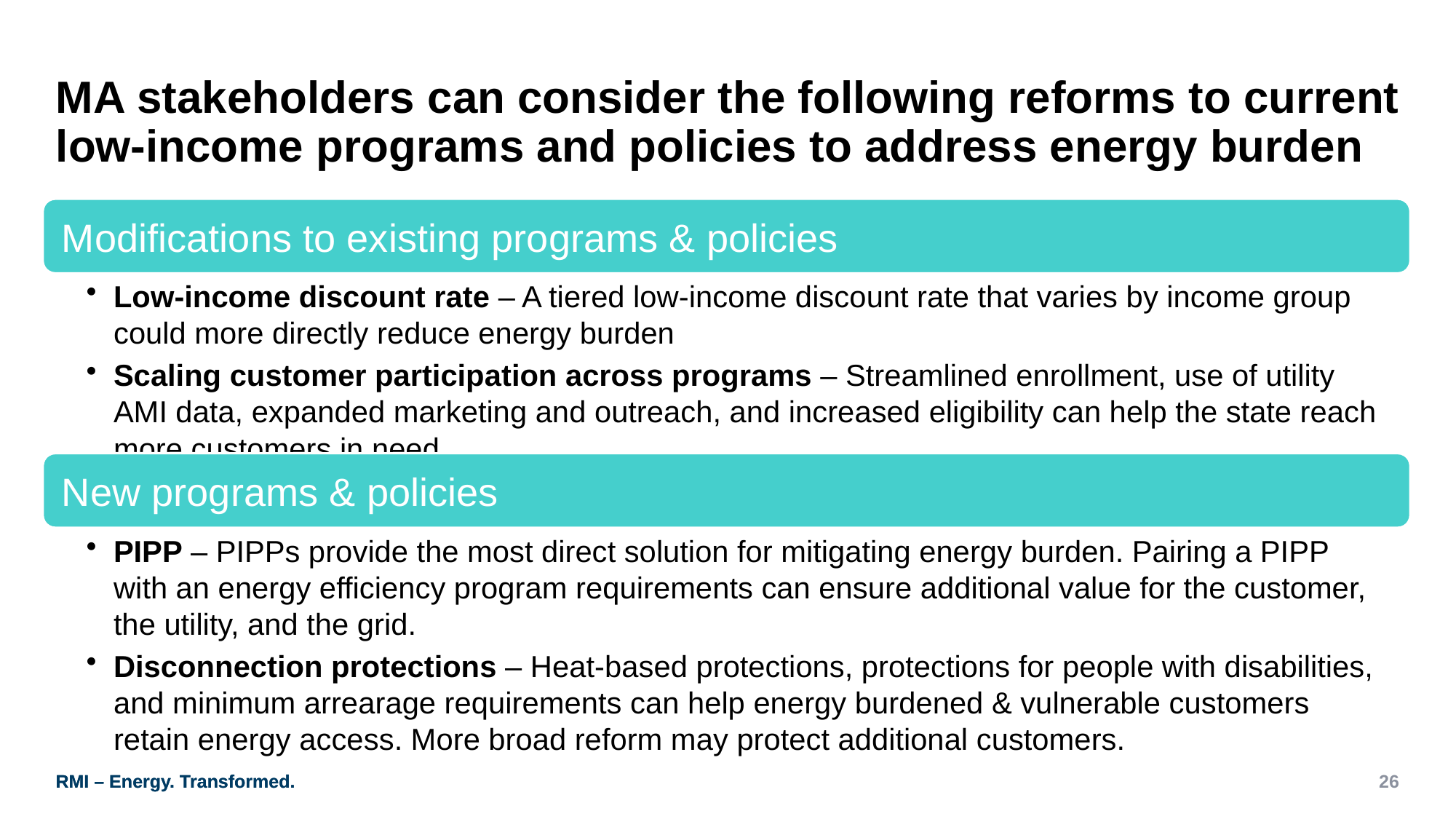

# MA stakeholders can consider the following reforms to current low-income programs and policies to address energy burden
Modifications to existing programs & policies
Low-income discount rate – A tiered low-income discount rate that varies by income group could more directly reduce energy burden
Scaling customer participation across programs – Streamlined enrollment, use of utility AMI data, expanded marketing and outreach, and increased eligibility can help the state reach more customers in need.
New programs & policies
PIPP – PIPPs provide the most direct solution for mitigating energy burden. Pairing a PIPP with an energy efficiency program requirements can ensure additional value for the customer, the utility, and the grid.
Disconnection protections – Heat-based protections, protections for people with disabilities, and minimum arrearage requirements can help energy burdened & vulnerable customers retain energy access. More broad reform may protect additional customers.
26